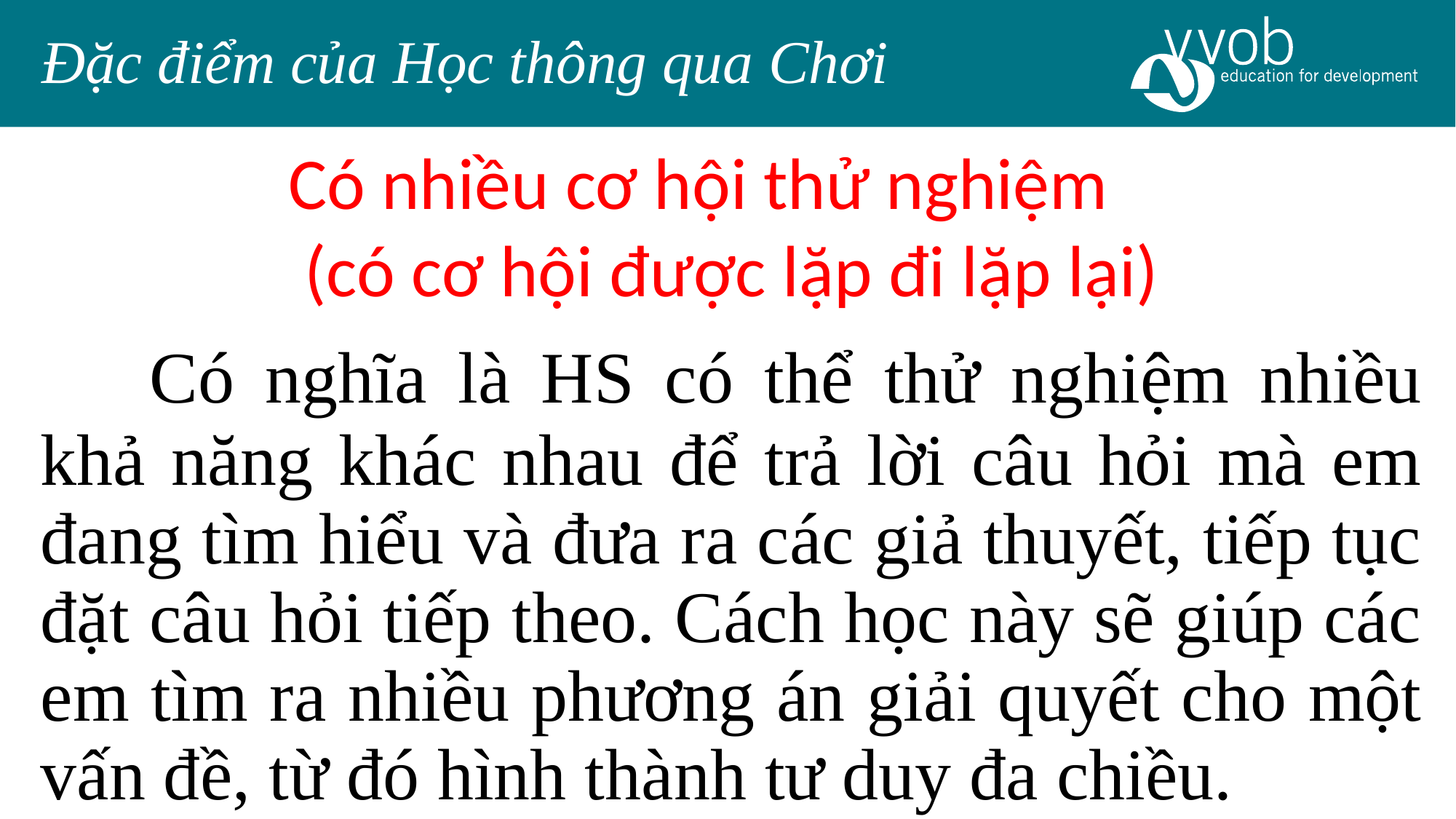

Đặc điểm của Học thông qua Chơi
Có nhiều cơ hội thử nghiệm
 (có cơ hội được lặp đi lặp lại)
	Có nghĩa là HS có thể thử nghiệm nhiều khả năng khác nhau để trả lời câu hỏi mà em đang tìm hiểu và đưa ra các giả thuyết, tiếp tục đặt câu hỏi tiếp theo. Cách học này sẽ giúp các em tìm ra nhiều phương án giải quyết cho một vấn đề, từ đó hình thành tư duy đa chiều.